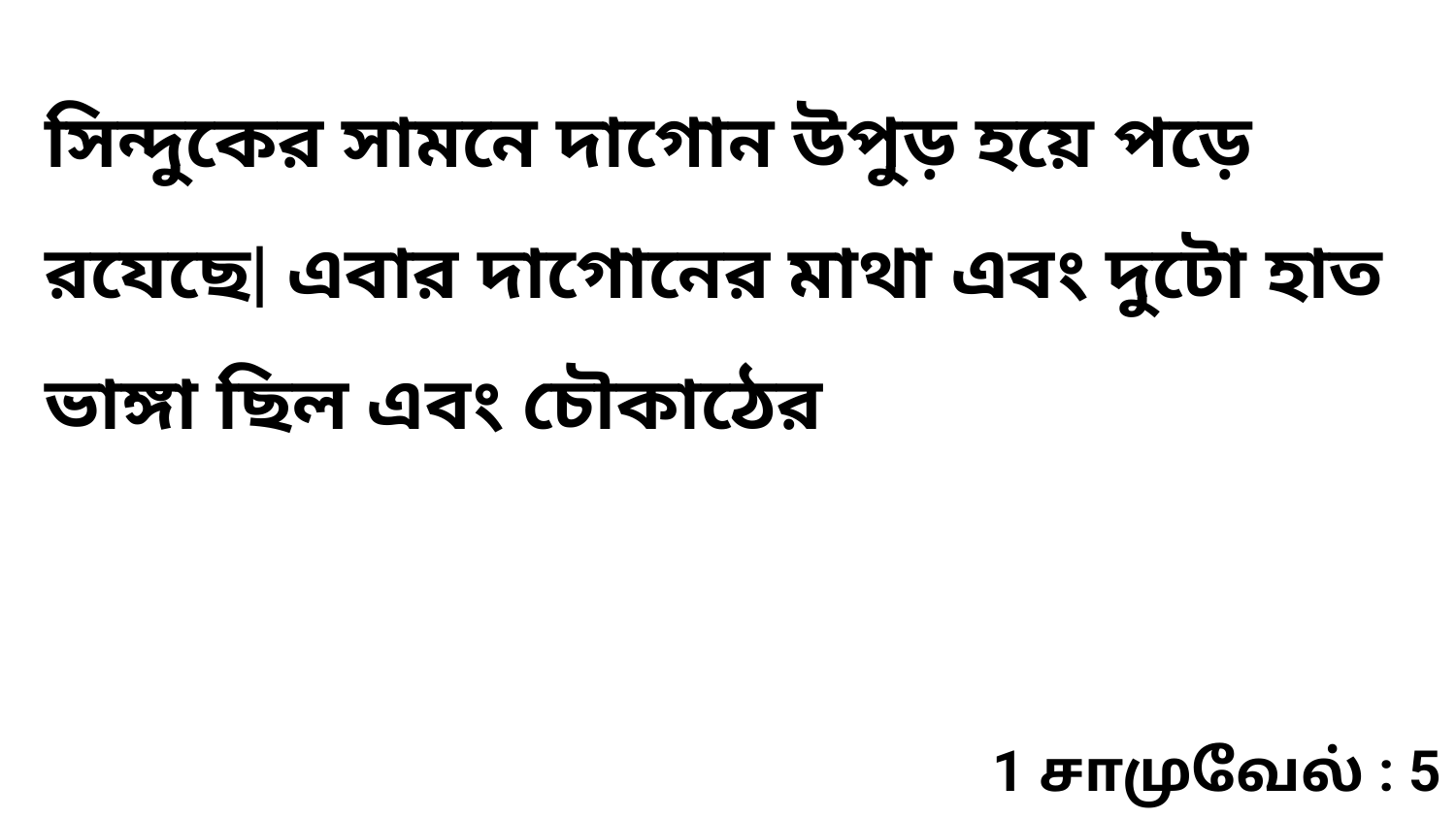

সিন্দুকের সামনে দাগোন উপুড় হয়ে পড়ে রযেছে| এবার দাগোনের মাথা এবং দুটো হাত ভাঙ্গা ছিল এবং চৌকাঠের
1 சாமுவேல் : 5